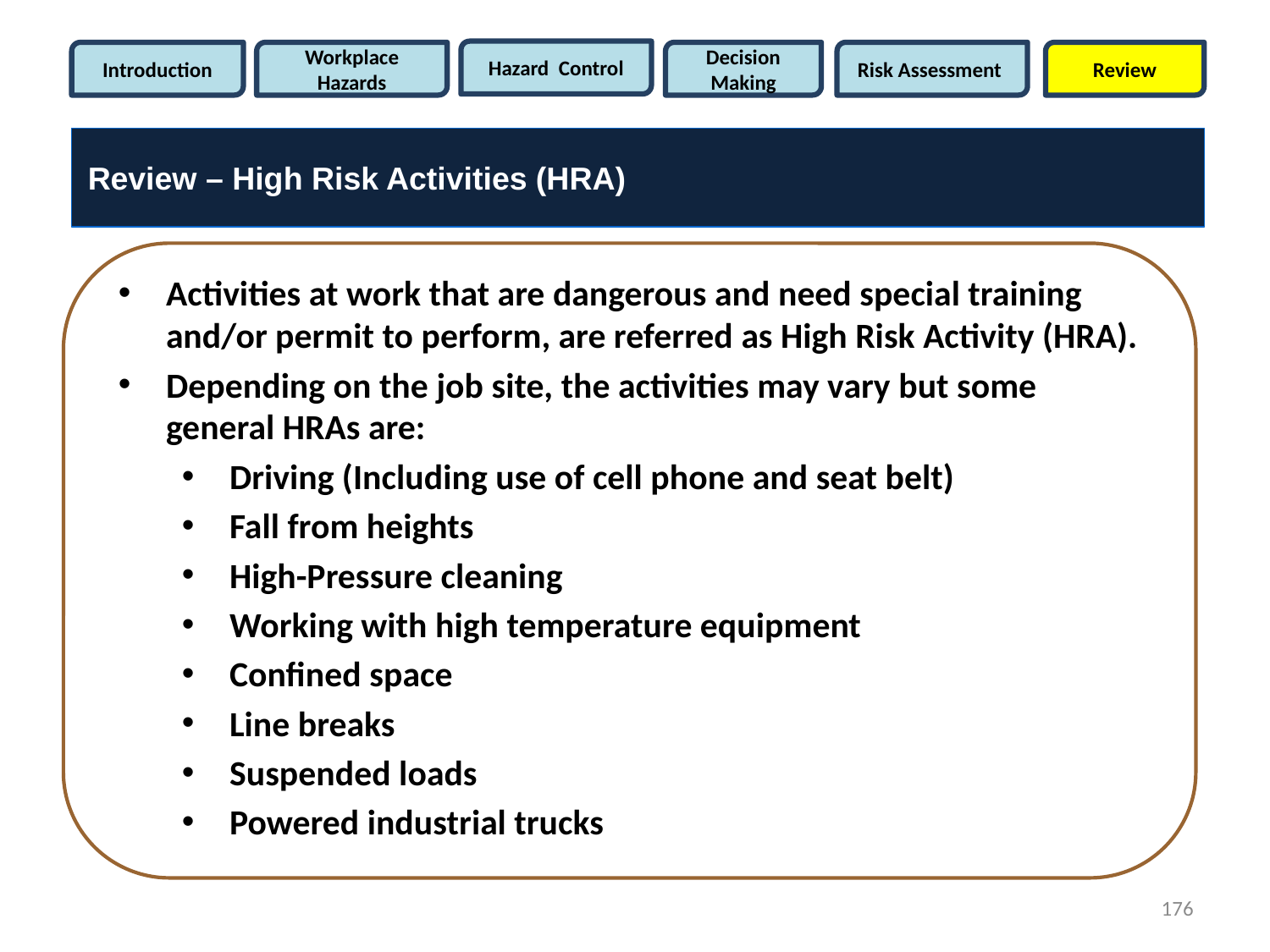

Hazard  Control
Introduction
Workplace Hazards
Decision Making
Risk Assessment
Review

Review – High Risk Activities (HRA)

Activities at work that are dangerous and need special training and/or permit to perform, are referred as High Risk Activity (HRA).
Depending on the job site, the activities may vary but some general HRAs are:
Driving (Including use of cell phone and seat belt)
Fall from heights
High-Pressure cleaning
Working with high temperature equipment
Confined space
Line breaks
Suspended loads
Powered industrial trucks

176